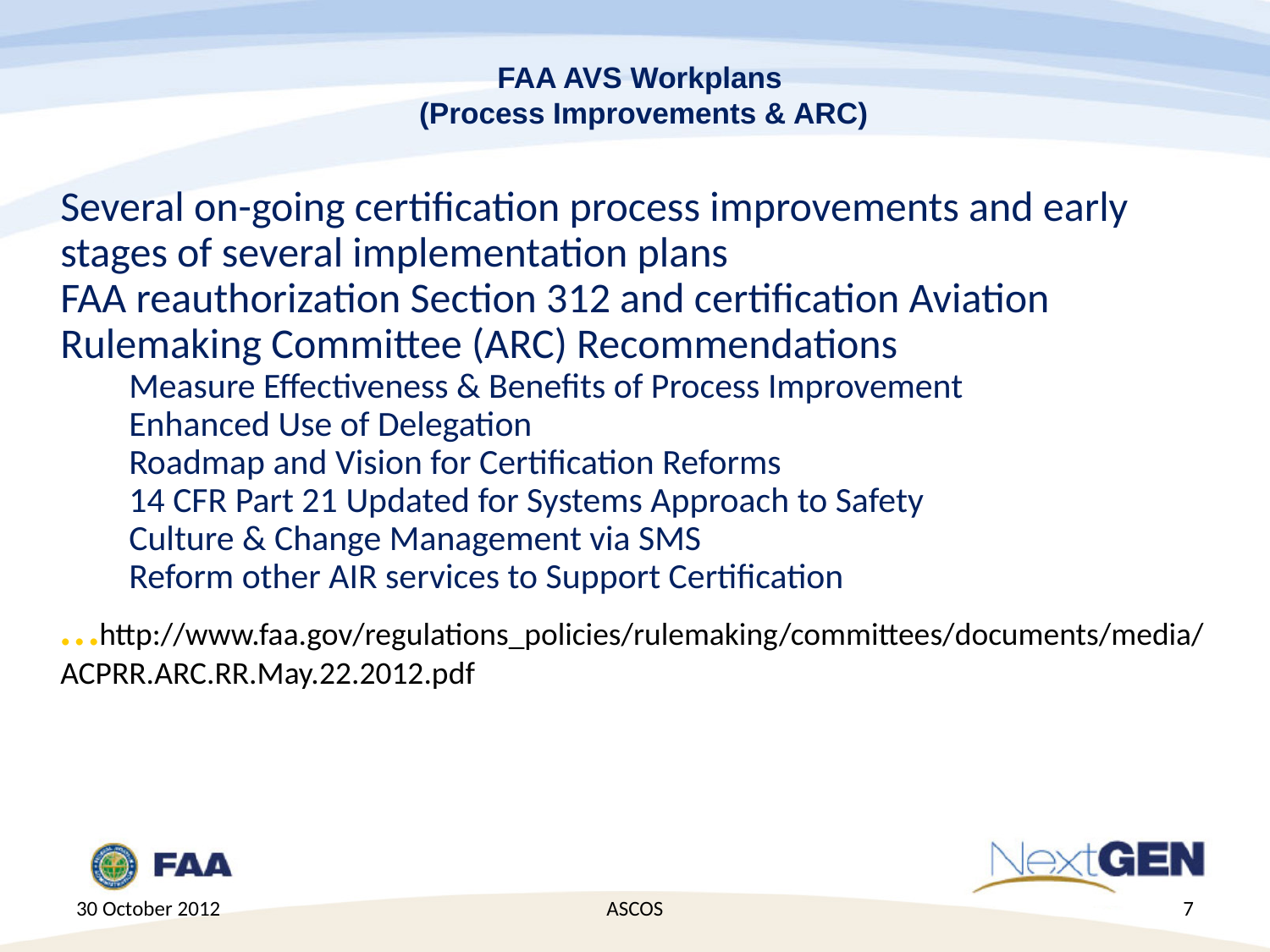

# FAA AVS Workplans (Process Improvements & ARC)
Several on-going certification process improvements and early stages of several implementation plans
FAA reauthorization Section 312 and certification Aviation Rulemaking Committee (ARC) Recommendations
Measure Effectiveness & Benefits of Process Improvement
Enhanced Use of Delegation
Roadmap and Vision for Certification Reforms
14 CFR Part 21 Updated for Systems Approach to Safety
Culture & Change Management via SMS
Reform other AIR services to Support Certification
…http://www.faa.gov/regulations_policies/rulemaking/committees/documents/media/ACPRR.ARC.RR.May.22.2012.pdf

30 October 2012
ASCOS
7